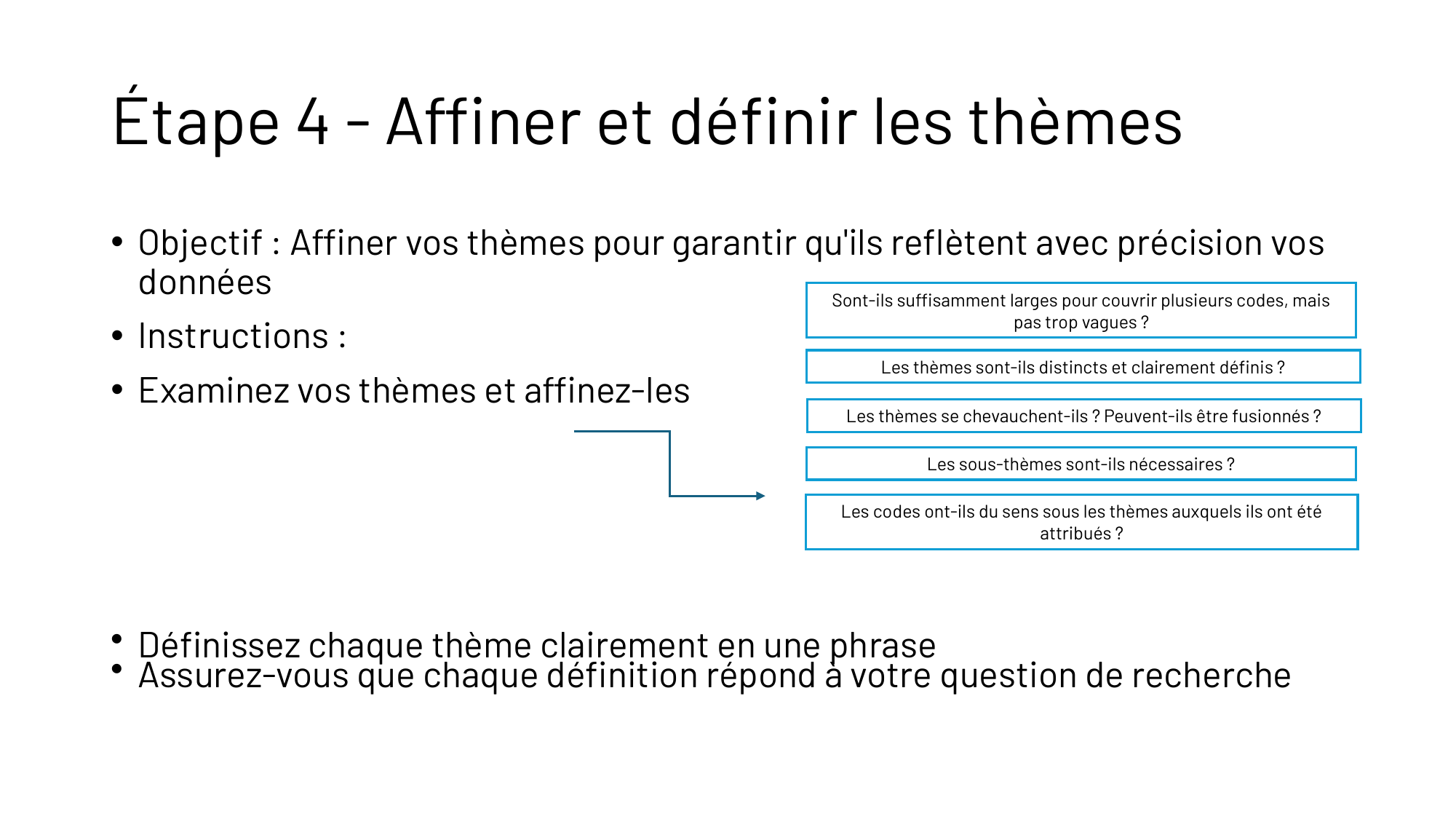

# Étape 4 - Affiner et définir les thèmes
Objectif : Affiner vos thèmes pour garantir qu'ils reflètent avec précision vos données
Instructions :
Examinez vos thèmes et affinez-les

Sont-ils suffisamment larges pour couvrir plusieurs codes, mais pas trop vagues ?
Les thèmes sont-ils distincts et clairement définis ?
Les thèmes se chevauchent-ils ? Peuvent-ils être fusionnés ?
Les sous-thèmes sont-ils nécessaires ?
Les codes ont-ils du sens sous les thèmes auxquels ils ont été attribués ?
Définissez chaque thème clairement en une phrase​
Assurez-vous que chaque définition répond à votre question de recherche